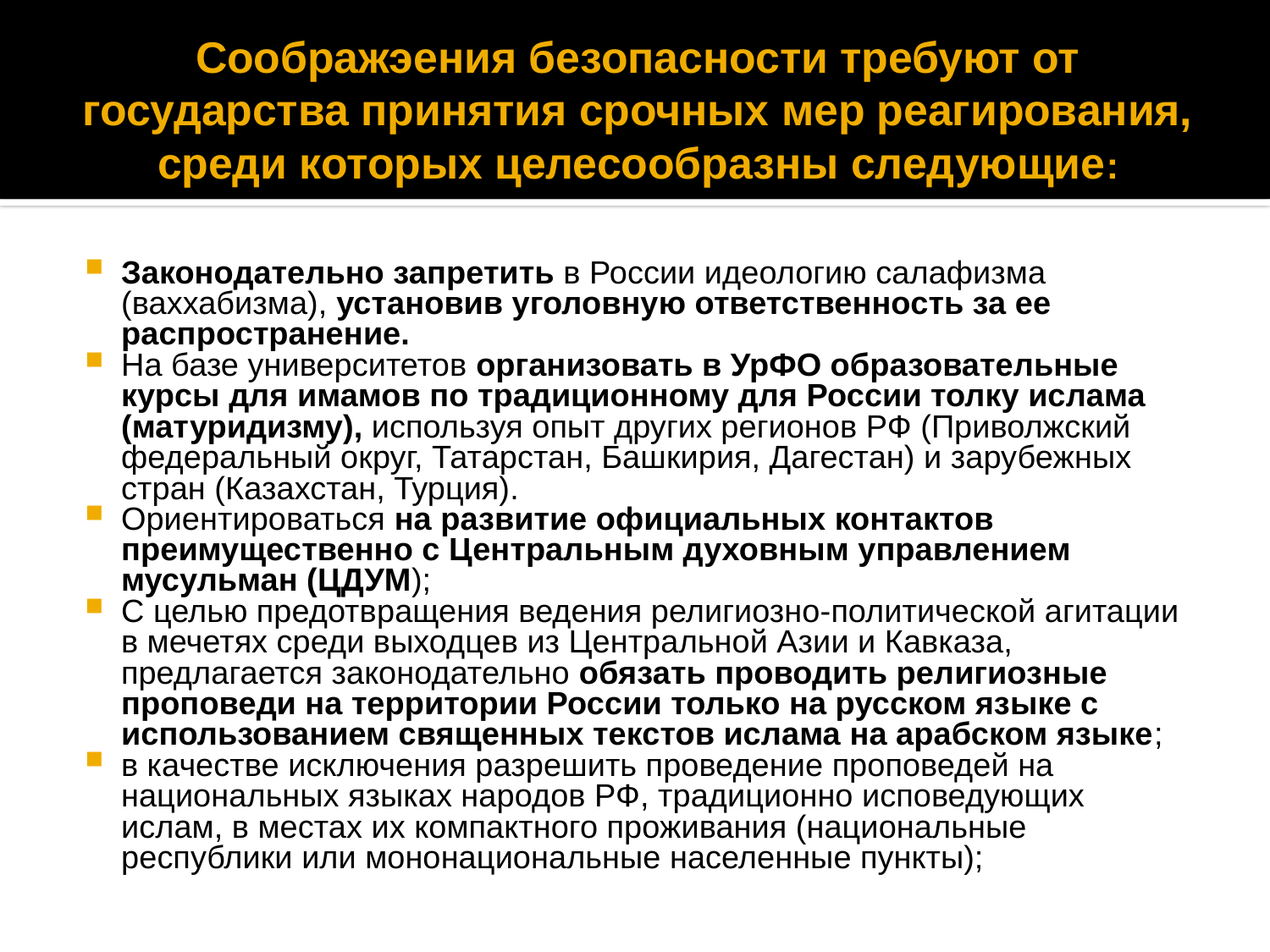

# Соображэения безопасности требуют от государства принятия срочных мер реагирования, среди которых целесообразны следующие:
Законодательно запретить в России идеологию салафизма (ваххабизма), установив уголовную ответственность за ее распространение.
На базе университетов организовать в УрФО образовательные курсы для имамов по традиционному для России толку ислама (матуридизму), используя опыт других регионов РФ (Приволжский федеральный округ, Татарстан, Башкирия, Дагестан) и зарубежных стран (Казахстан, Турция).
Ориентироваться на развитие официальных контактов преимущественно с Центральным духовным управлением мусульман (ЦДУМ);
С целью предотвращения ведения религиозно-политической агитации в мечетях среди выходцев из Центральной Азии и Кавказа, предлагается законодательно обязать проводить религиозные проповеди на территории России только на русском языке с использованием священных текстов ислама на арабском языке;
в качестве исключения разрешить проведение проповедей на национальных языках народов РФ, традиционно исповедующих ислам, в местах их компактного проживания (национальные республики или мононациональные населенные пункты);